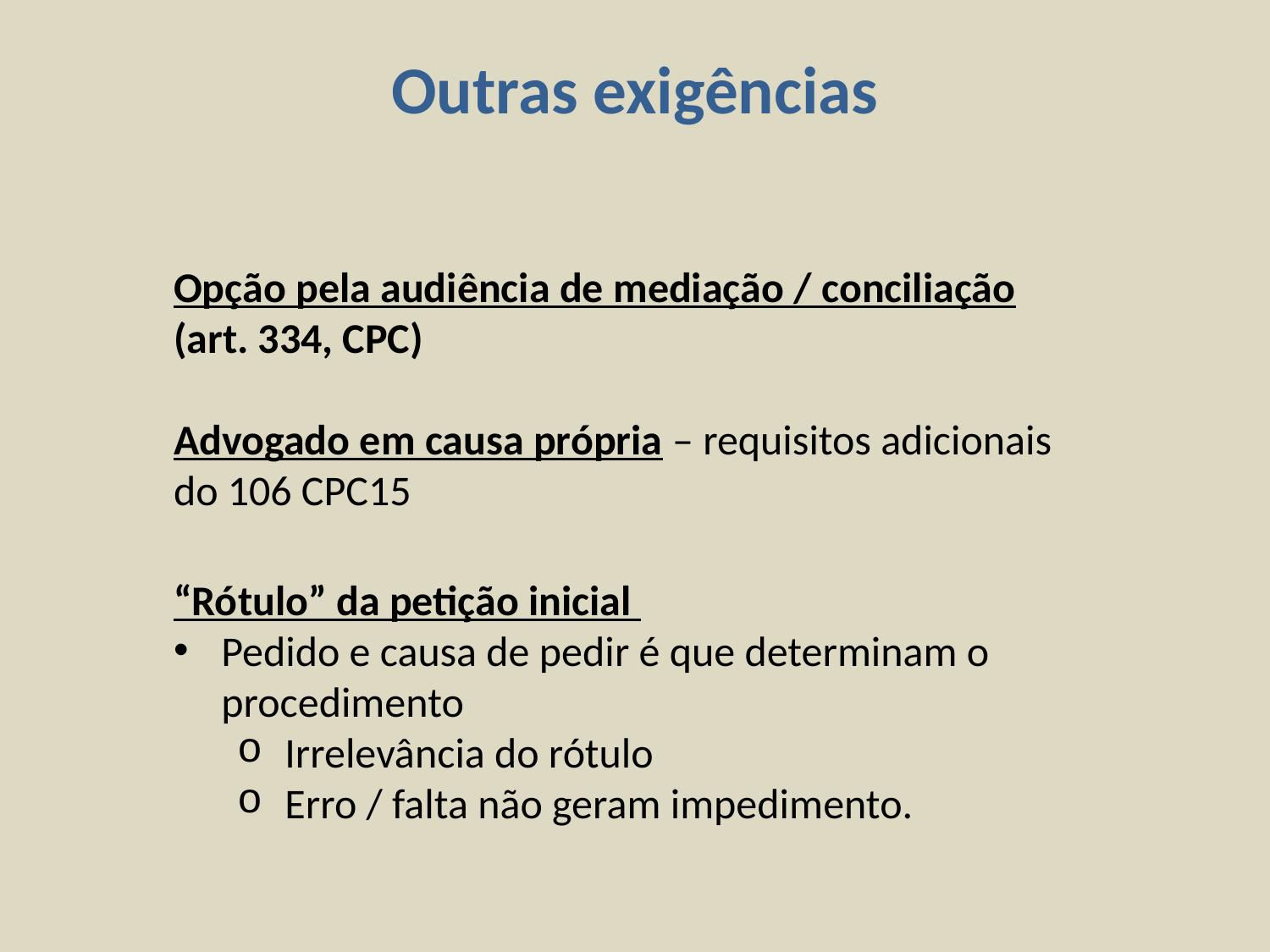

Outras exigências

Opção pela audiência de mediação / conciliação (art. 334, CPC)

Advogado em causa própria – requisitos adicionais do 106 CPC15

“Rótulo” da petição inicial
Pedido e causa de pedir é que determinam o procedimento
Irrelevância do rótulo
Erro / falta não geram impedimento.